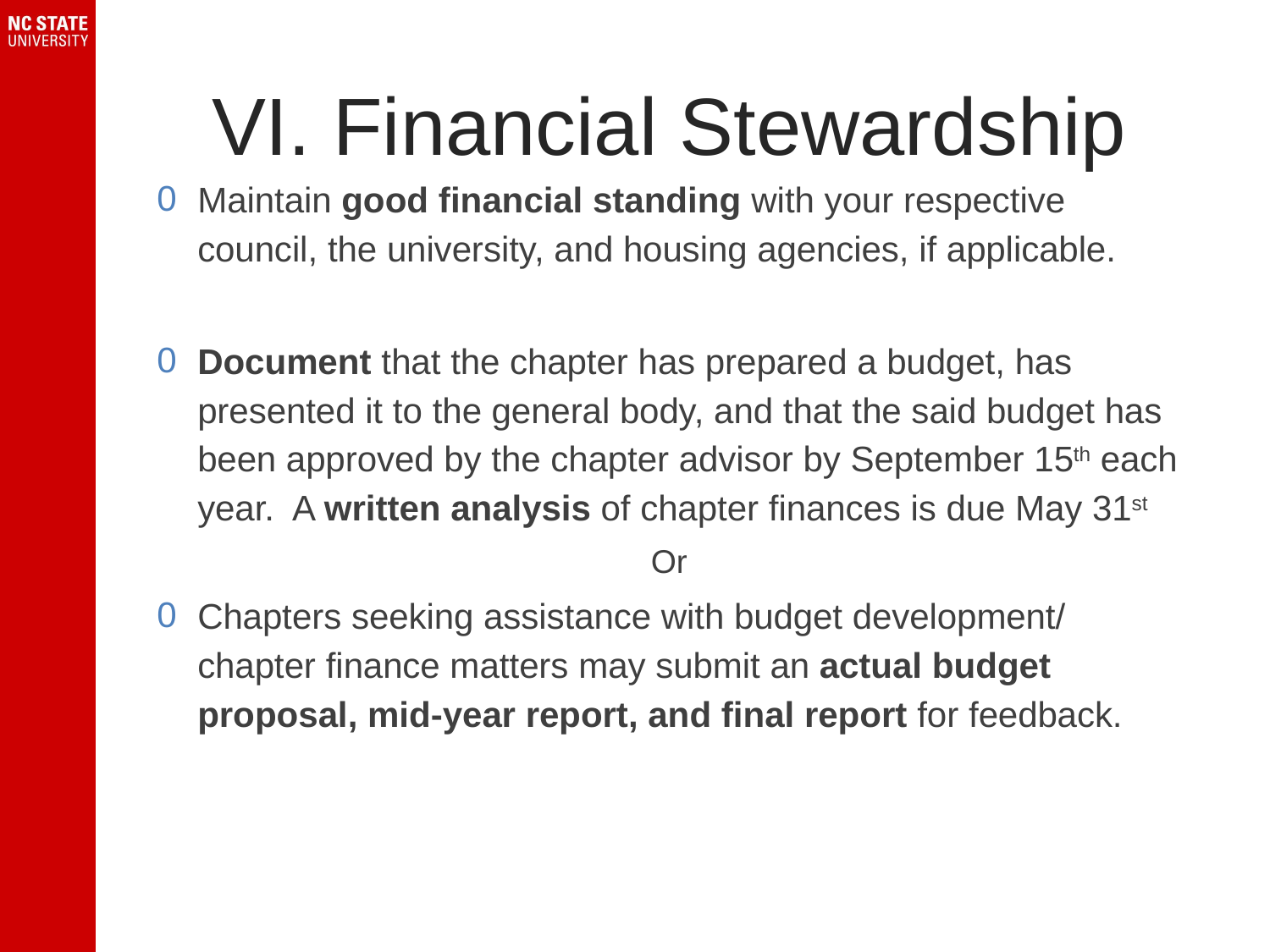

# VI. Financial Stewardship
Maintain good financial standing with your respective council, the university, and housing agencies, if applicable.

Document that the chapter has prepared a budget, has presented it to the general body, and that the said budget has been approved by the chapter advisor by September 15th each year.  A written analysis of chapter finances is due May 31st
Or
Chapters seeking assistance with budget development/ chapter finance matters may submit an actual budget proposal, mid-year report, and final report for feedback.